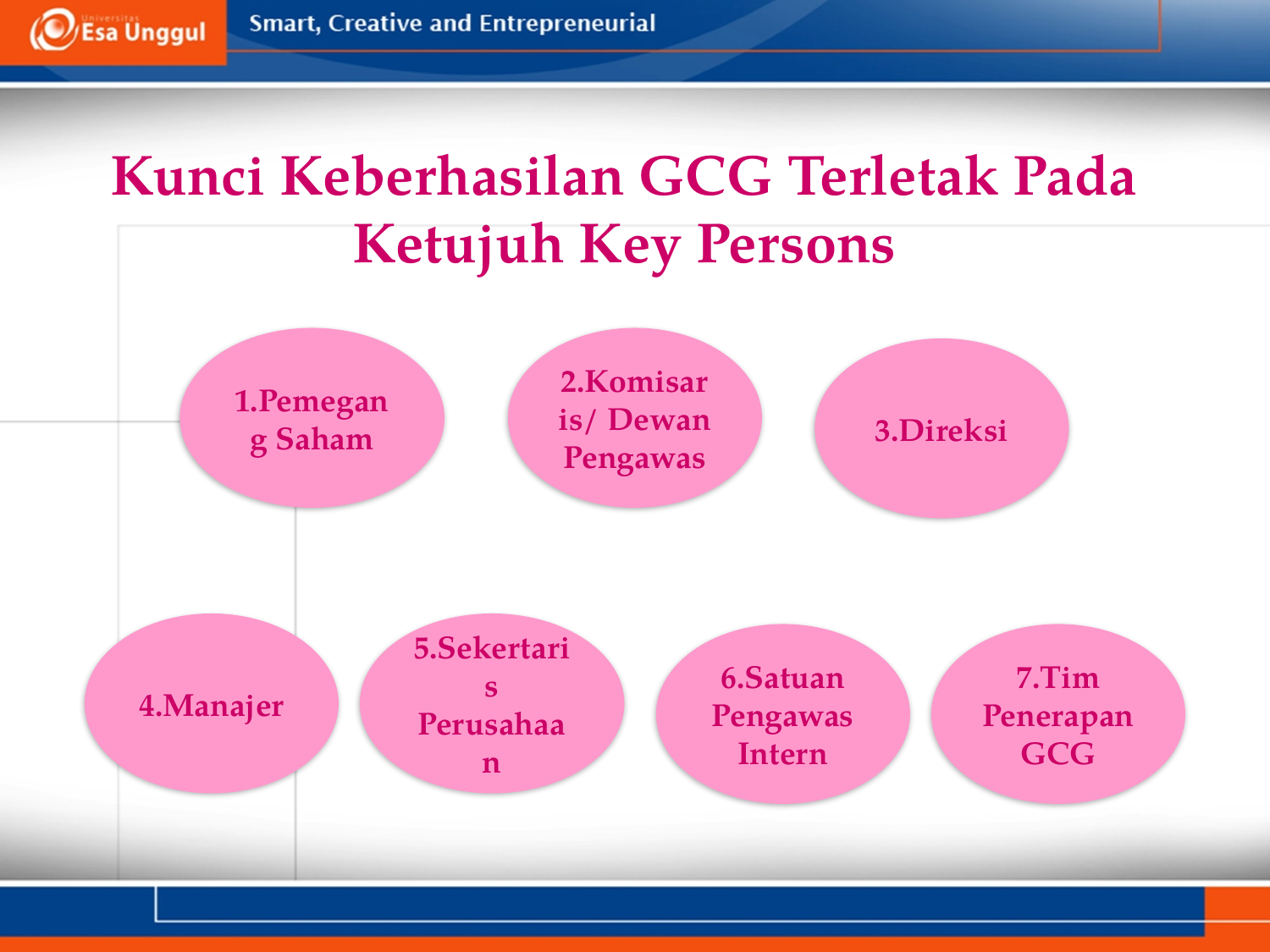

# Kunci Keberhasilan GCG Terletak Pada Ketujuh Key Persons
1.Pemegang Saham
2.Komisaris/ Dewan Pengawas
3.Direksi
4.Manajer
5.Sekertaris Perusahaan
6.Satuan Pengawas Intern
7.Tim Penerapan GCG